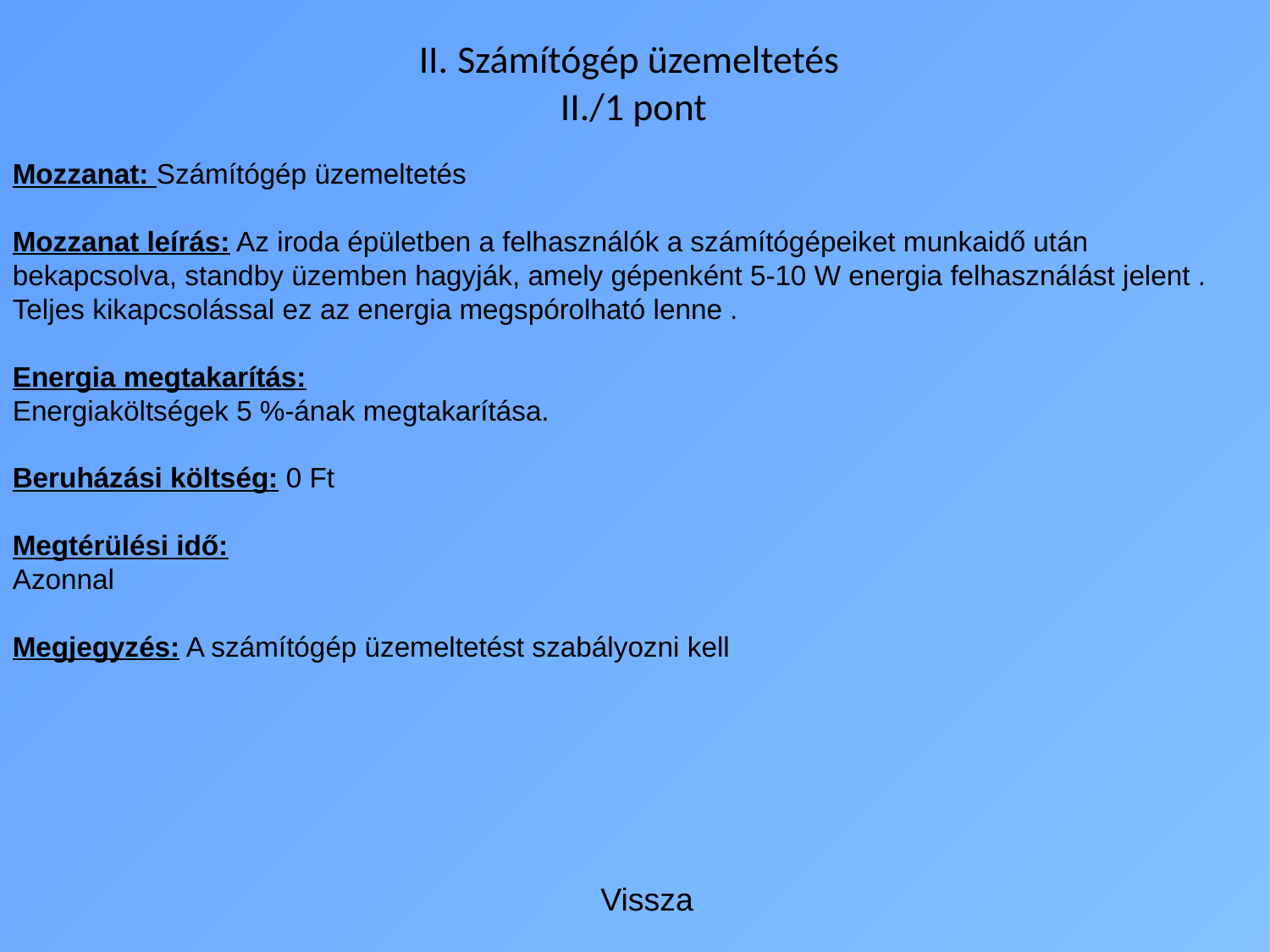

# II. Számítógép üzemeltetés II./1 pont
Mozzanat: Számítógép üzemeltetés

Mozzanat leírás: Az iroda épületben a felhasználók a számítógépeiket munkaidő után bekapcsolva, standby üzemben hagyják, amely gépenként 5-10 W energia felhasználást jelent . Teljes kikapcsolással ez az energia megspórolható lenne .

Energia megtakarítás:
Energiaköltségek 5 %-ának megtakarítása.

Beruházási költség: 0 Ft

Megtérülési idő:
Azonnal

Megjegyzés: A számítógép üzemeltetést szabályozni kell

Vissza